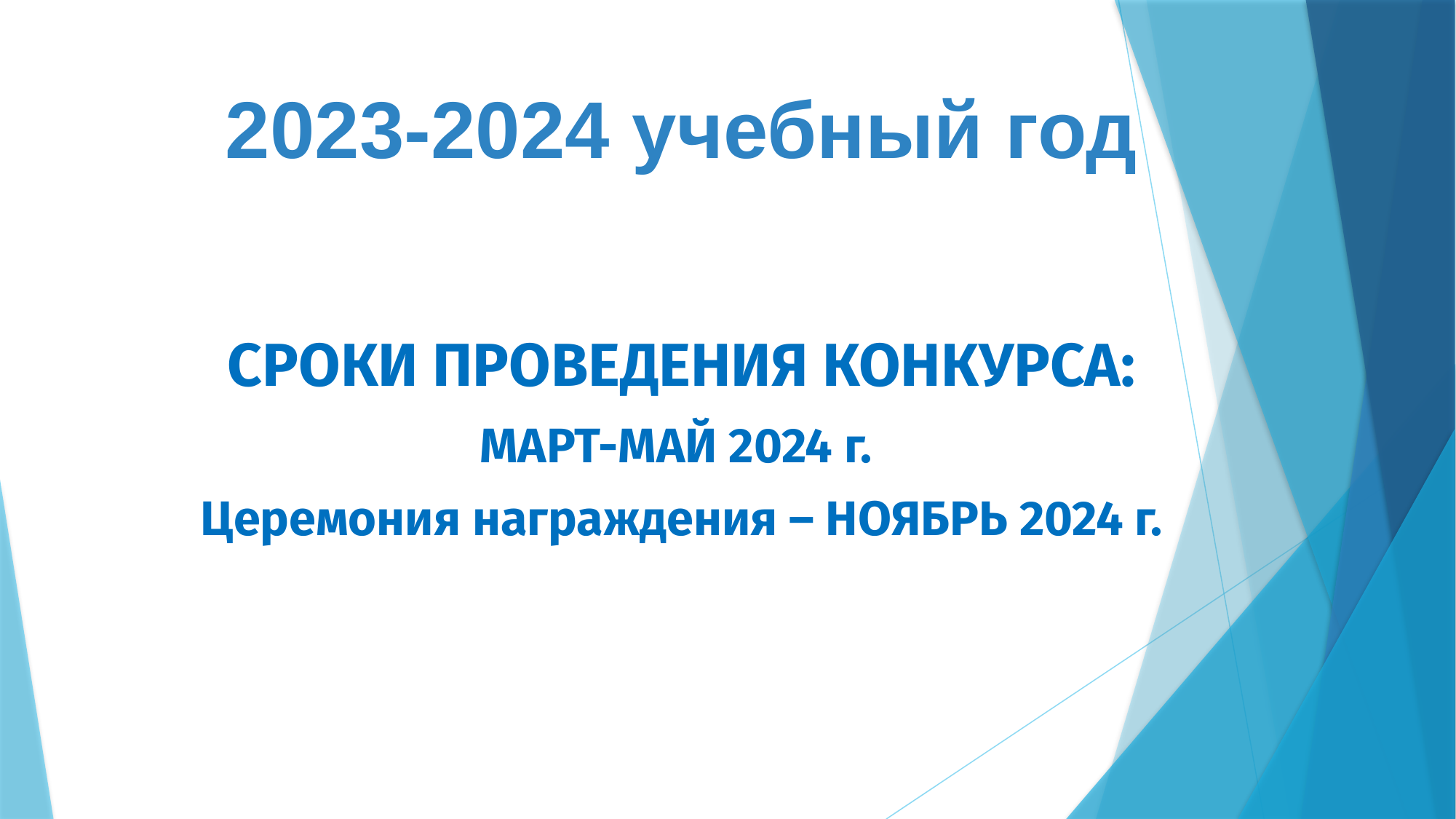

# 2023-2024 учебный год

СРОКИ ПРОВЕДЕНИЯ КОНКУРСА:
МАРТ-МАЙ 2024 г.
Церемония награждения – НОЯБРЬ 2024 г.